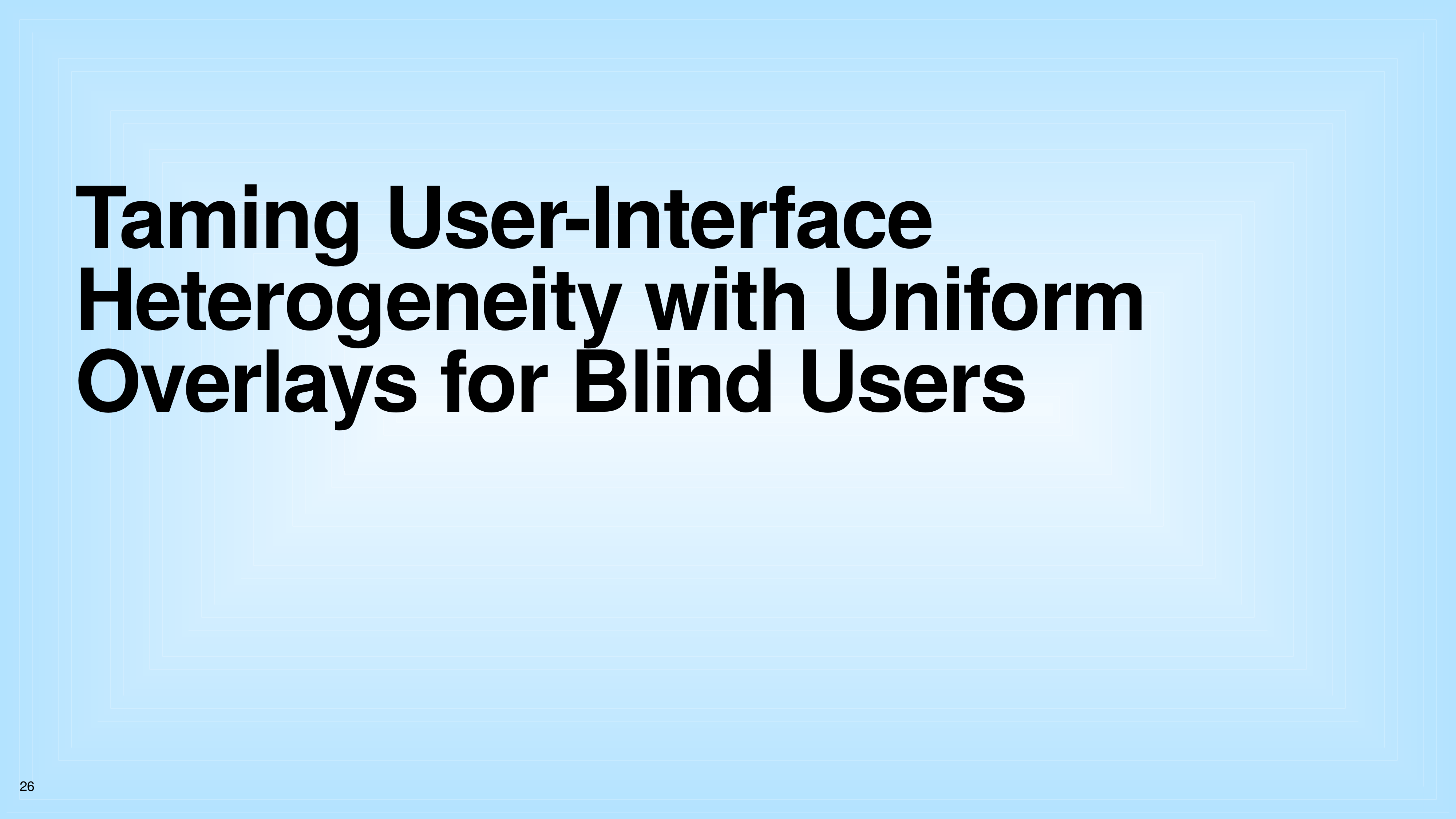

# Taming User-Interface Heterogeneity with Uniform Overlays for Blind Users
26